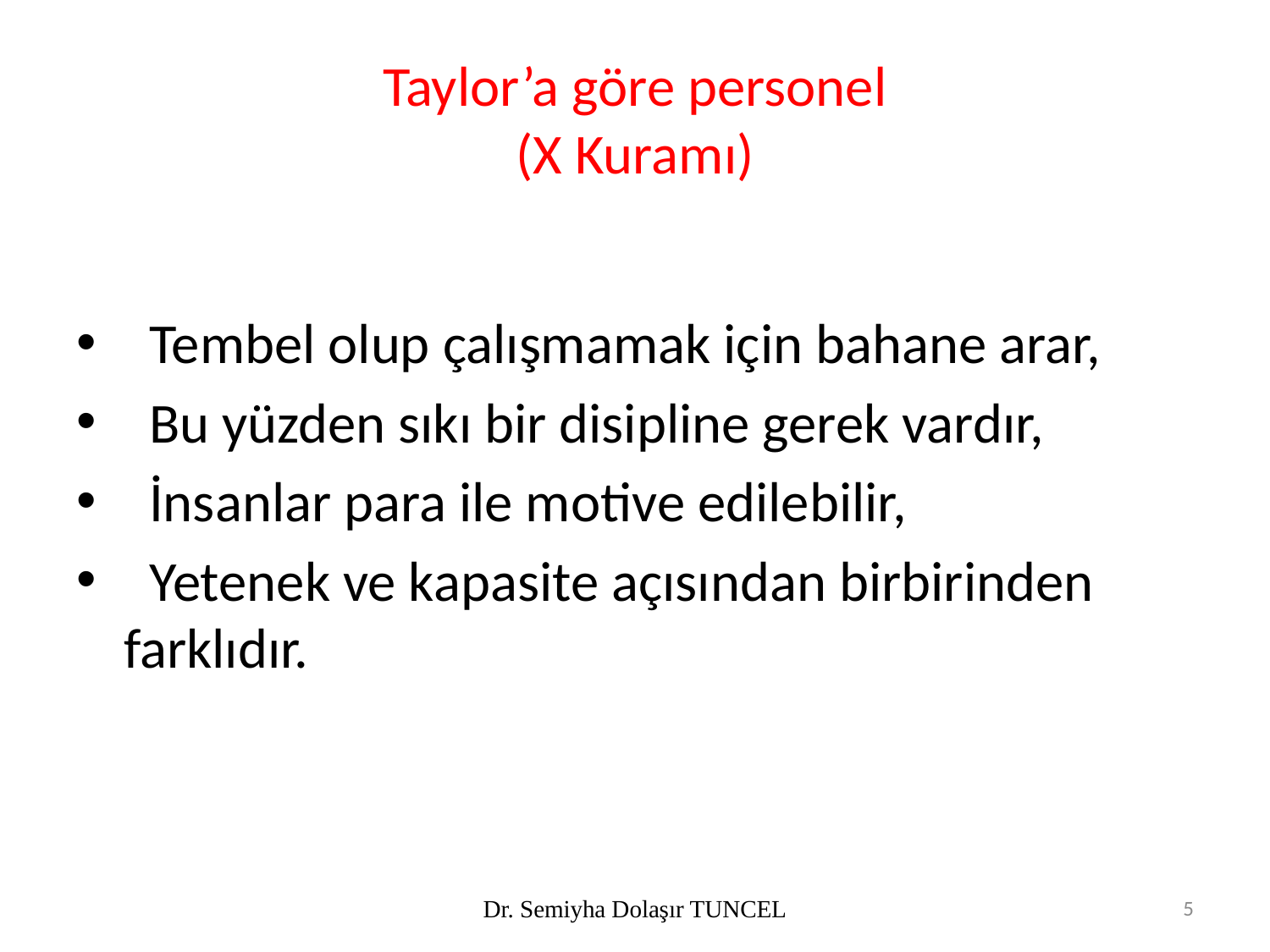

# Taylor’a göre personel (X Kuramı)

  Tembel olup çalışmamak için bahane arar,
  Bu yüzden sıkı bir disipline gerek vardır,
  İnsanlar para ile motive edilebilir,
  Yetenek ve kapasite açısından birbirinden farklıdır.
Dr. Semiyha Dolaşır TUNCEL
5